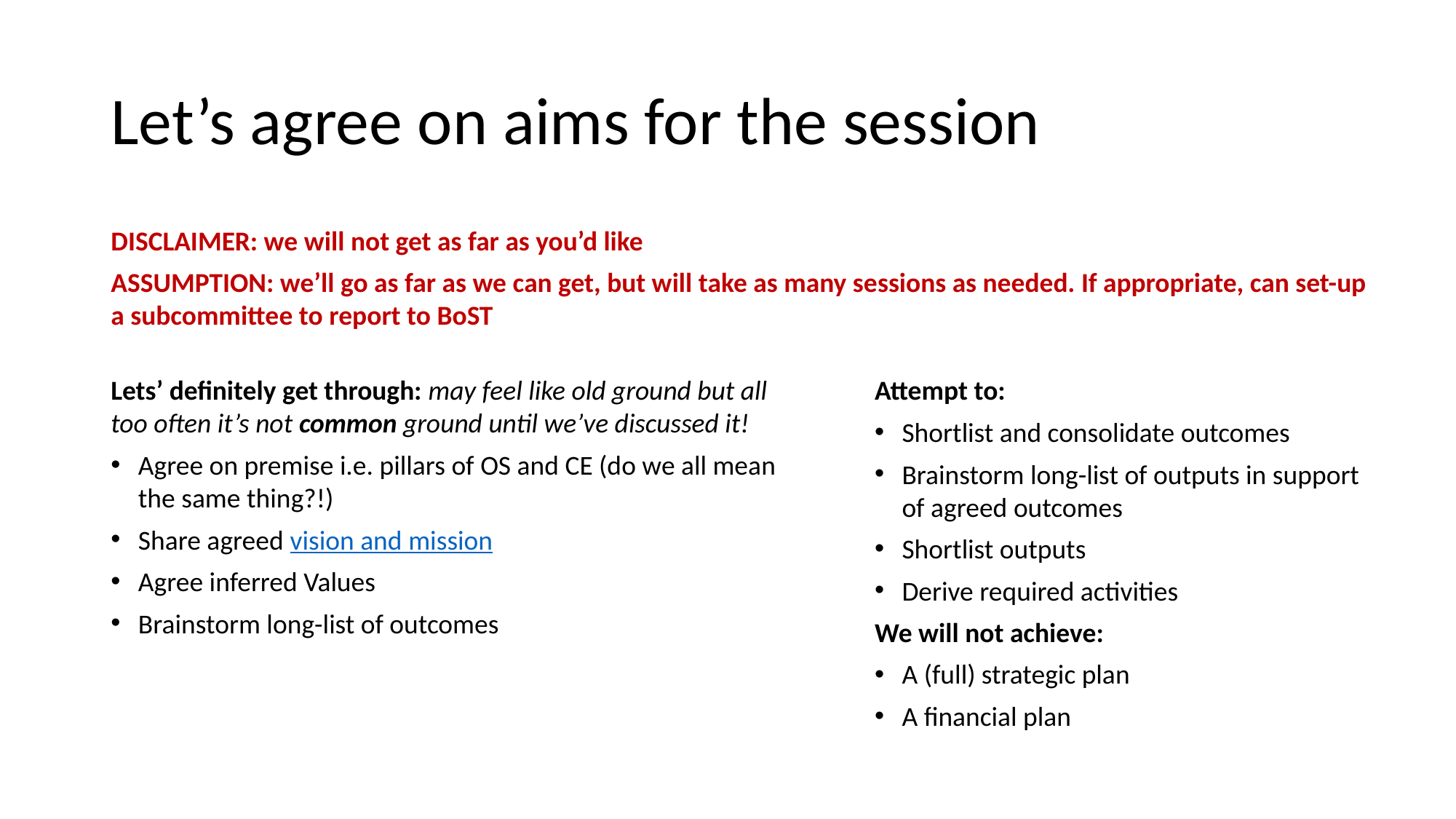

# Let’s agree on aims for the session
DISCLAIMER: we will not get as far as you’d like
ASSUMPTION: we’ll go as far as we can get, but will take as many sessions as needed. If appropriate, can set-up a subcommittee to report to BoST
Lets’ definitely get through: may feel like old ground but all too often it’s not common ground until we’ve discussed it!
Agree on premise i.e. pillars of OS and CE (do we all mean the same thing?!)
Share agreed vision and mission
Agree inferred Values
Brainstorm long-list of outcomes

Attempt to:
Shortlist and consolidate outcomes
Brainstorm long-list of outputs in support of agreed outcomes
Shortlist outputs
Derive required activities
We will not achieve:
A (full) strategic plan
A financial plan